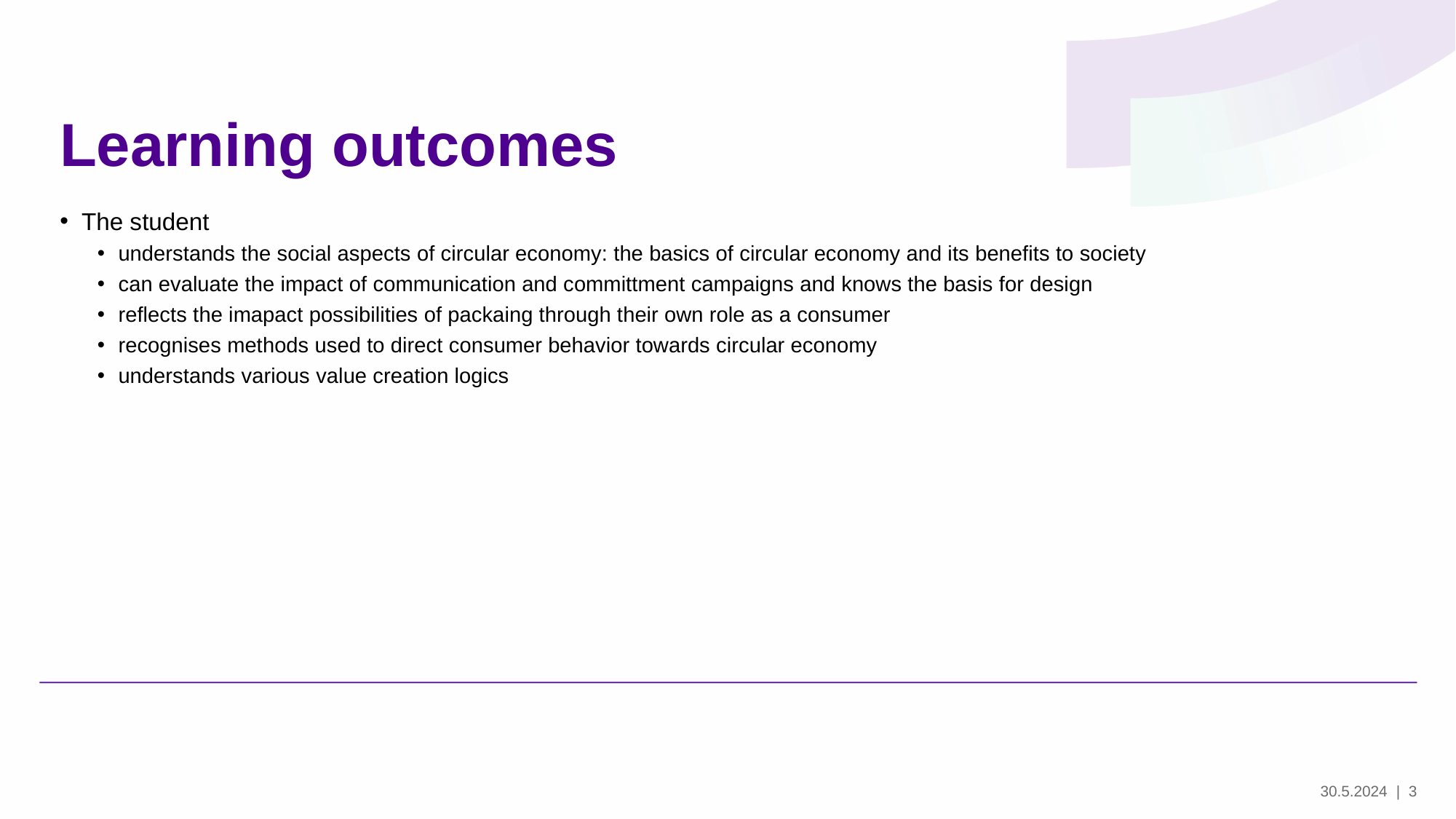

# Learning outcomes
The student
understands the social aspects of circular economy: the basics of circular economy and its benefits to society
can evaluate the impact of communication and committment campaigns and knows the basis for design
reflects the imapact possibilities of packaing through their own role as a consumer
recognises methods used to direct consumer behavior towards circular economy
understands various value creation logics
30.5.2024
|  3